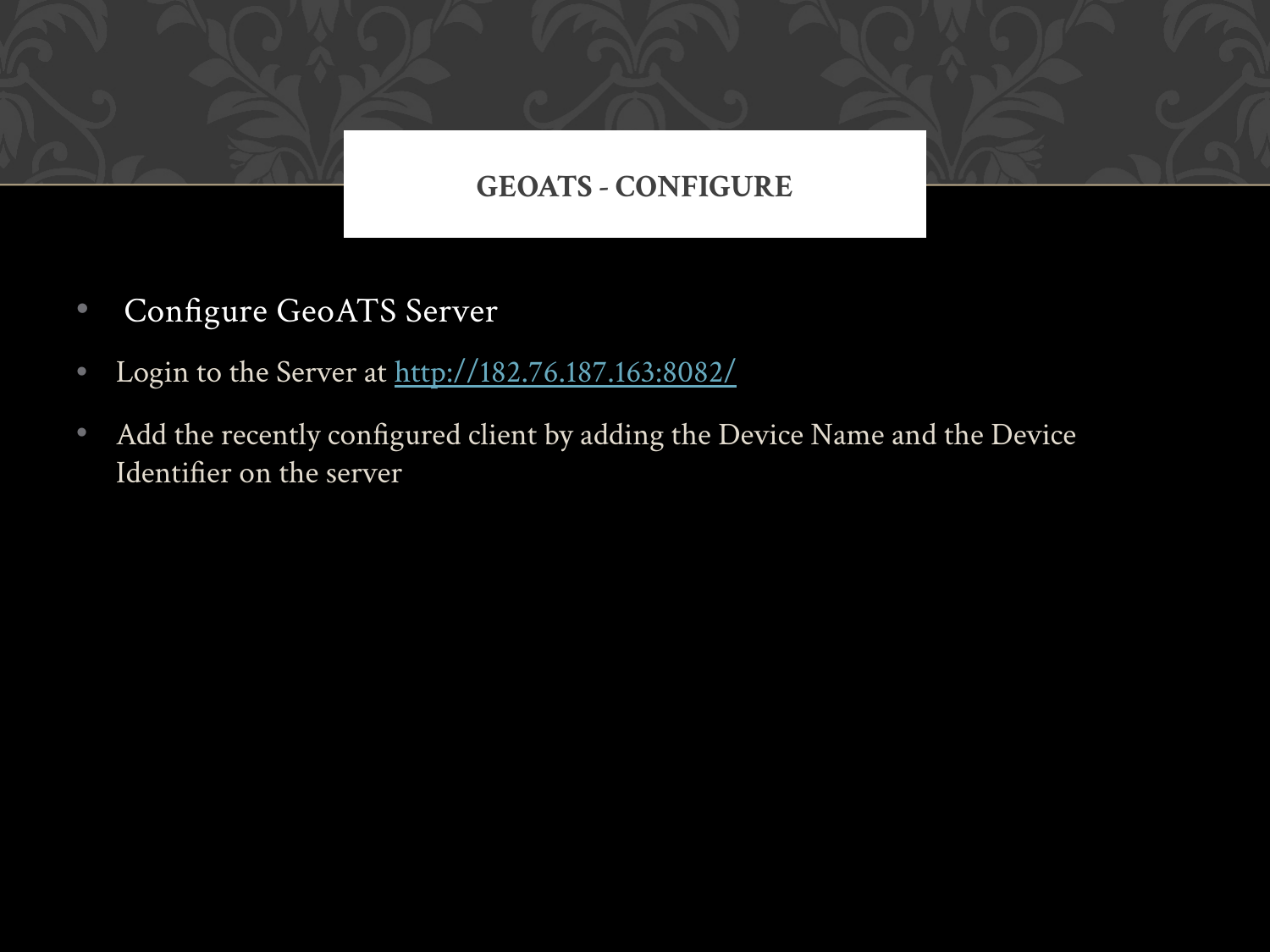

# GeoATS - Configure
Configure GeoATS Server
Login to the Server at http://182.76.187.163:8082/
Add the recently configured client by adding the Device Name and the Device Identifier on the server